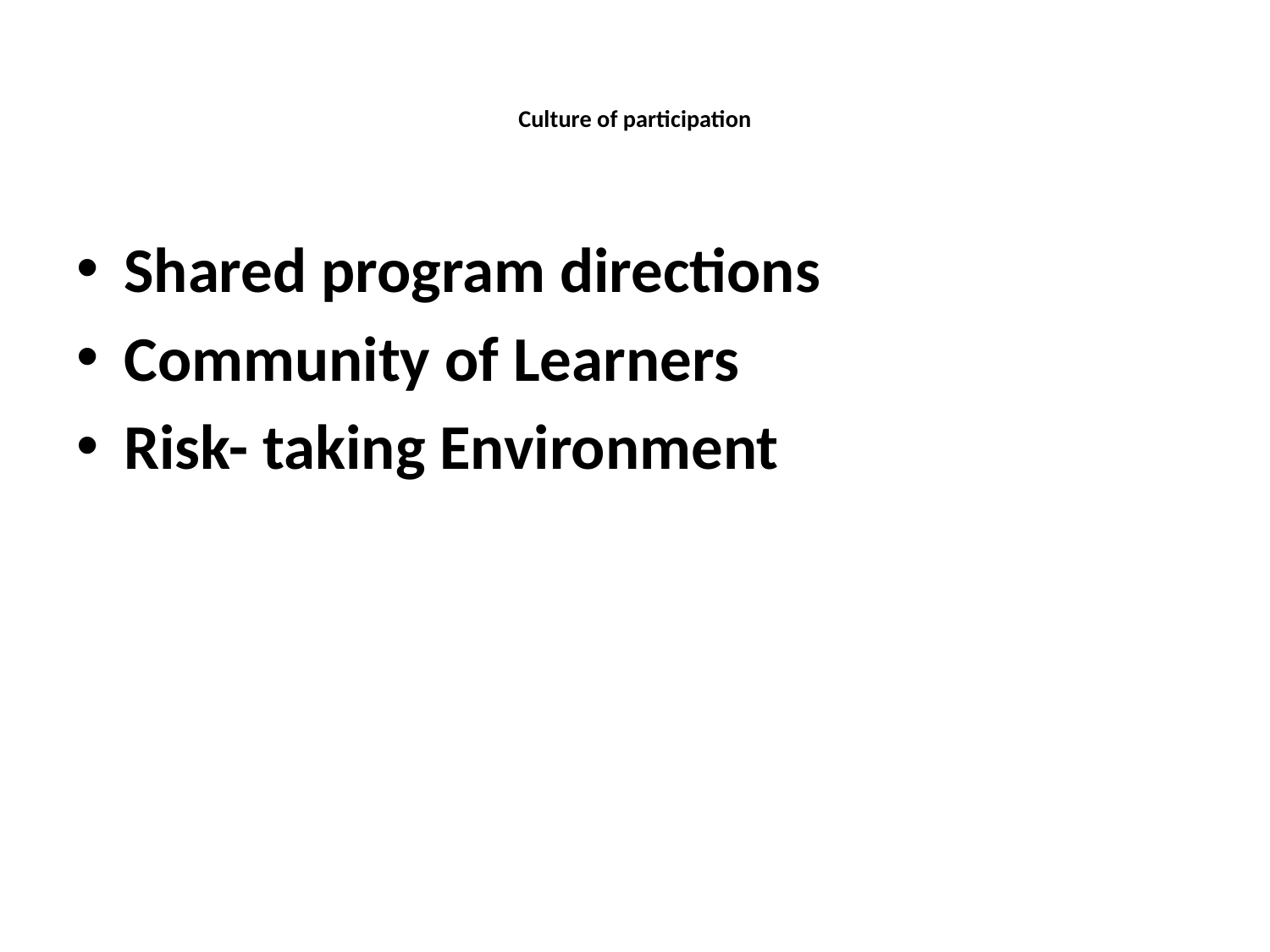

# Culture of participation
Shared program directions
Community of Learners
Risk- taking Environment